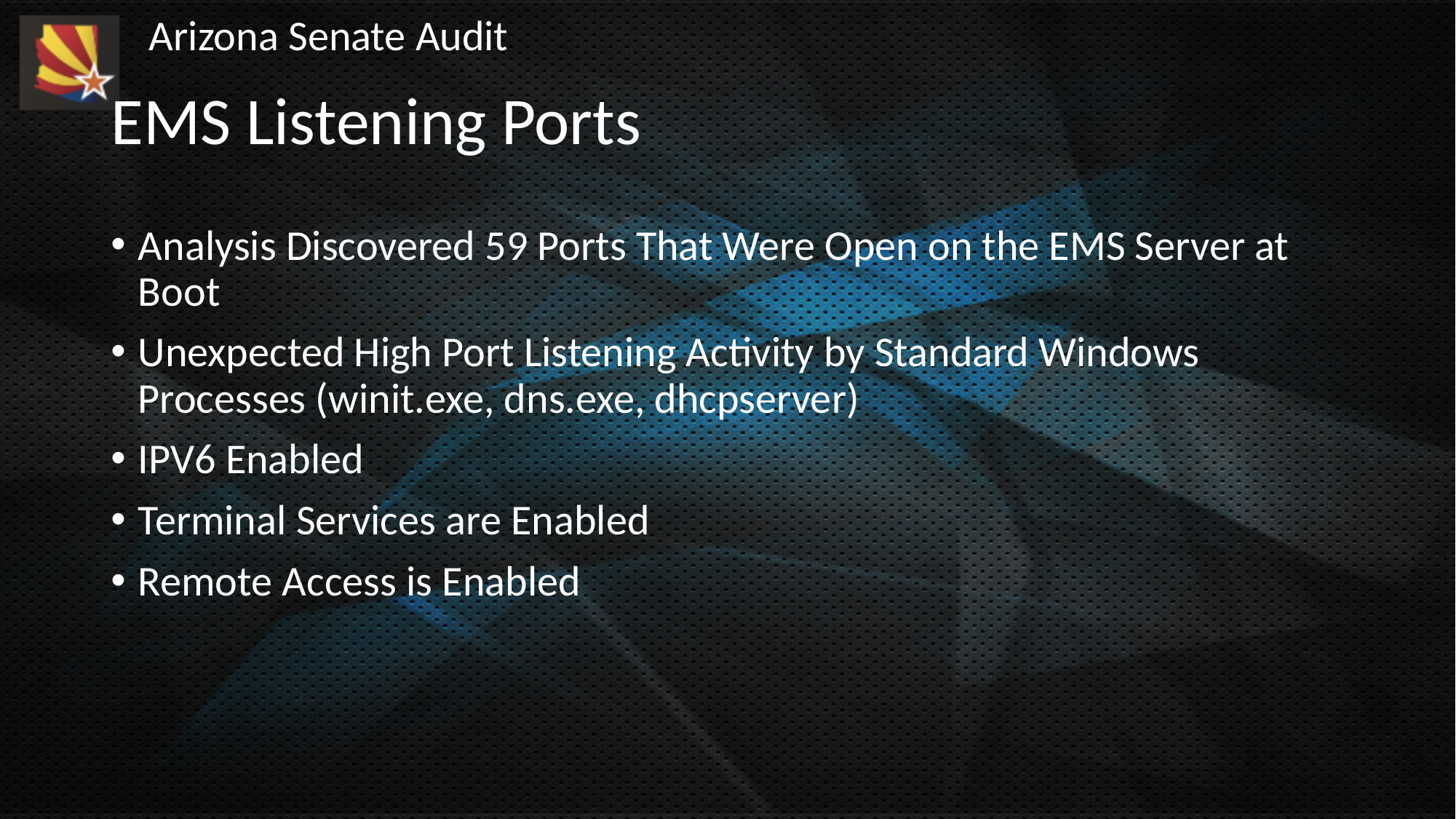

# EMS Listening Ports
Analysis Discovered 59 Ports That Were Open on the EMS Server at Boot
Unexpected High Port Listening Activity by Standard Windows Processes (winit.exe, dns.exe, dhcpserver)
IPV6 Enabled
Terminal Services are Enabled
Remote Access is Enabled